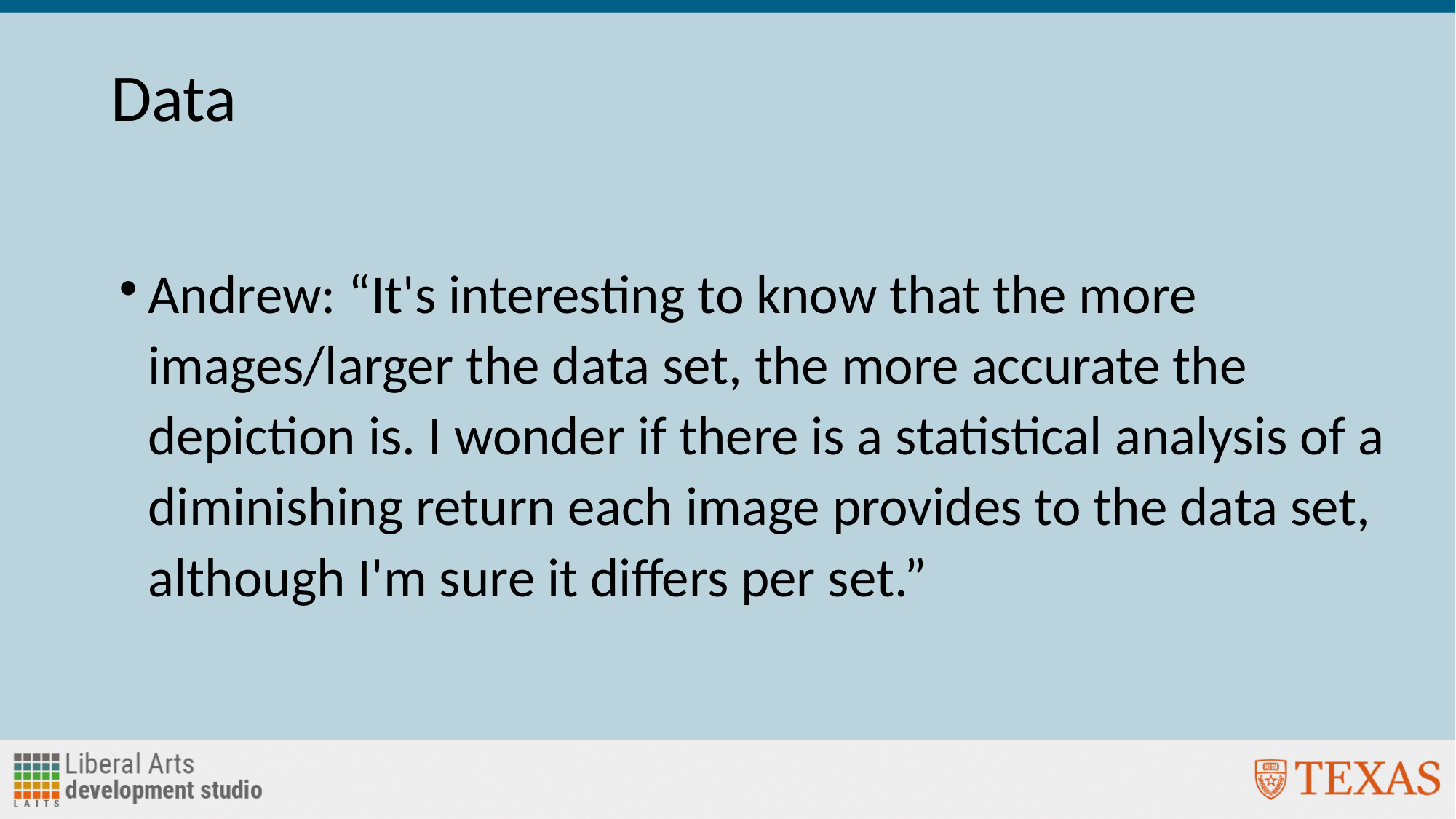

# Data
Andrew: “It's interesting to know that the more images/larger the data set, the more accurate the depiction is. I wonder if there is a statistical analysis of a diminishing return each image provides to the data set, although I'm sure it differs per set.”